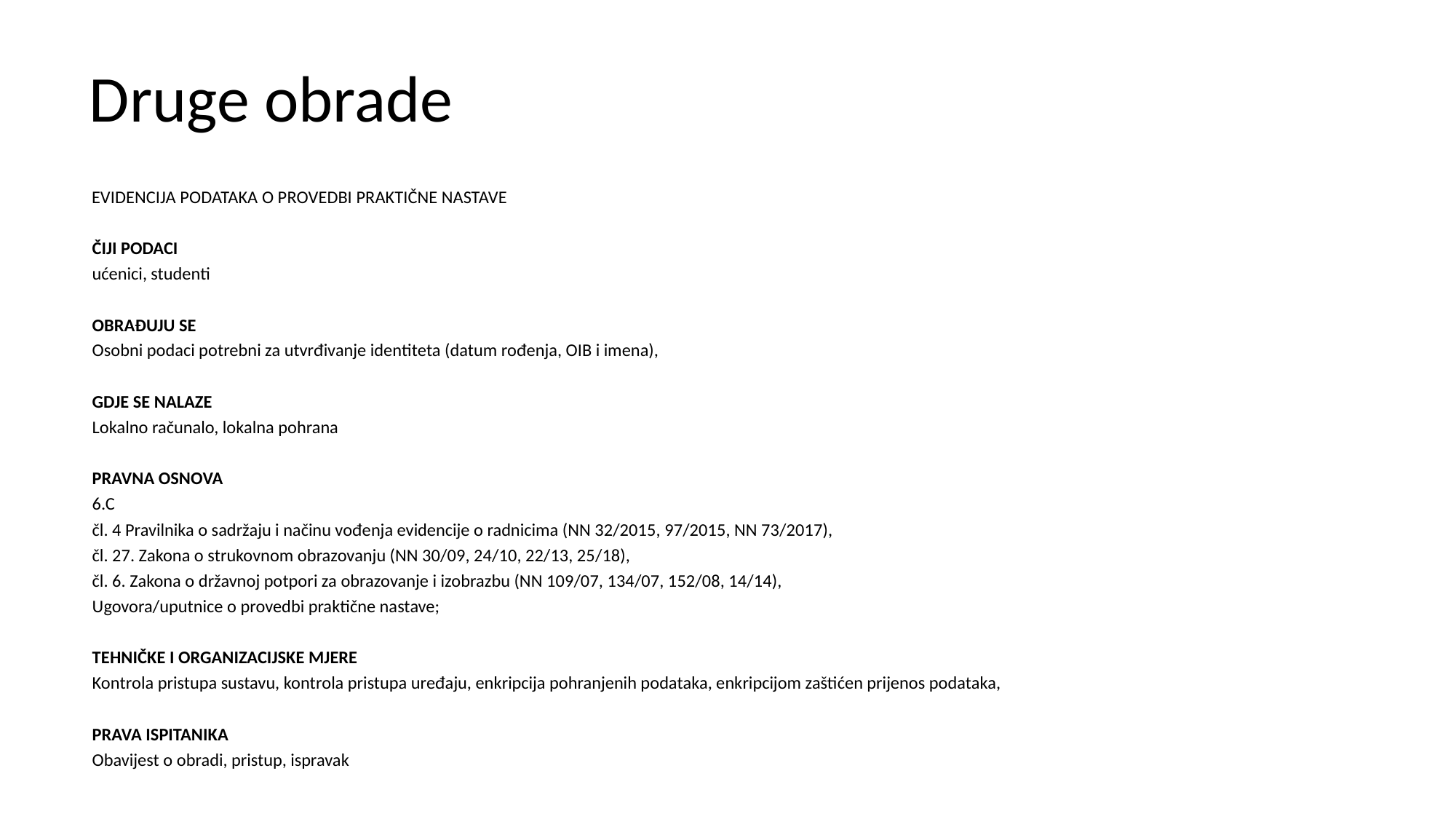

# Druge obrade

EVIDENCIJA PODATAKA O PROVEDBI PRAKTIČNE NASTAVE

ČIJI PODACI
ućenici, studenti

OBRAĐUJU SE
Osobni podaci potrebni za utvrđivanje identiteta (datum rođenja, OIB i imena),

GDJE SE NALAZE
Lokalno računalo, lokalna pohrana

PRAVNA OSNOVA
6.C
čl. 4 Pravilnika o sadržaju i načinu vođenja evidencije o radnicima (NN 32/2015, 97/2015, NN 73/2017),
čl. 27. Zakona o strukovnom obrazovanju (NN 30/09, 24/10, 22/13, 25/18),
čl. 6. Zakona o državnoj potpori za obrazovanje i izobrazbu (NN 109/07, 134/07, 152/08, 14/14),
Ugovora/uputnice o provedbi praktične nastave;

TEHNIČKE I ORGANIZACIJSKE MJERE
Kontrola pristupa sustavu, kontrola pristupa uređaju, enkripcija pohranjenih podataka, enkripcijom zaštićen prijenos podataka,

PRAVA ISPITANIKA
Obavijest o obradi, pristup, ispravak